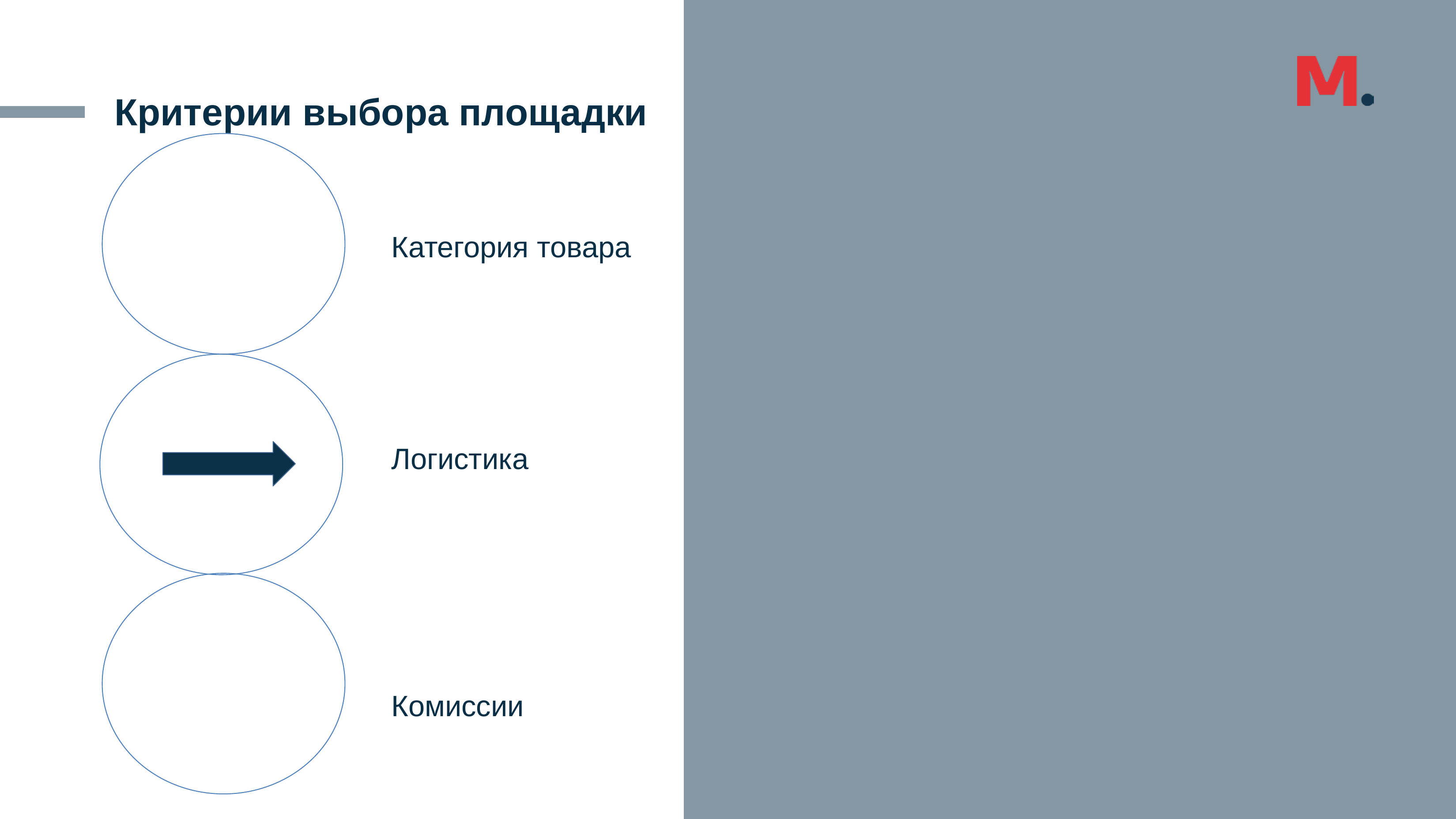

Критерии выбора площадки

# Категория товара

Логистика

Комиссии